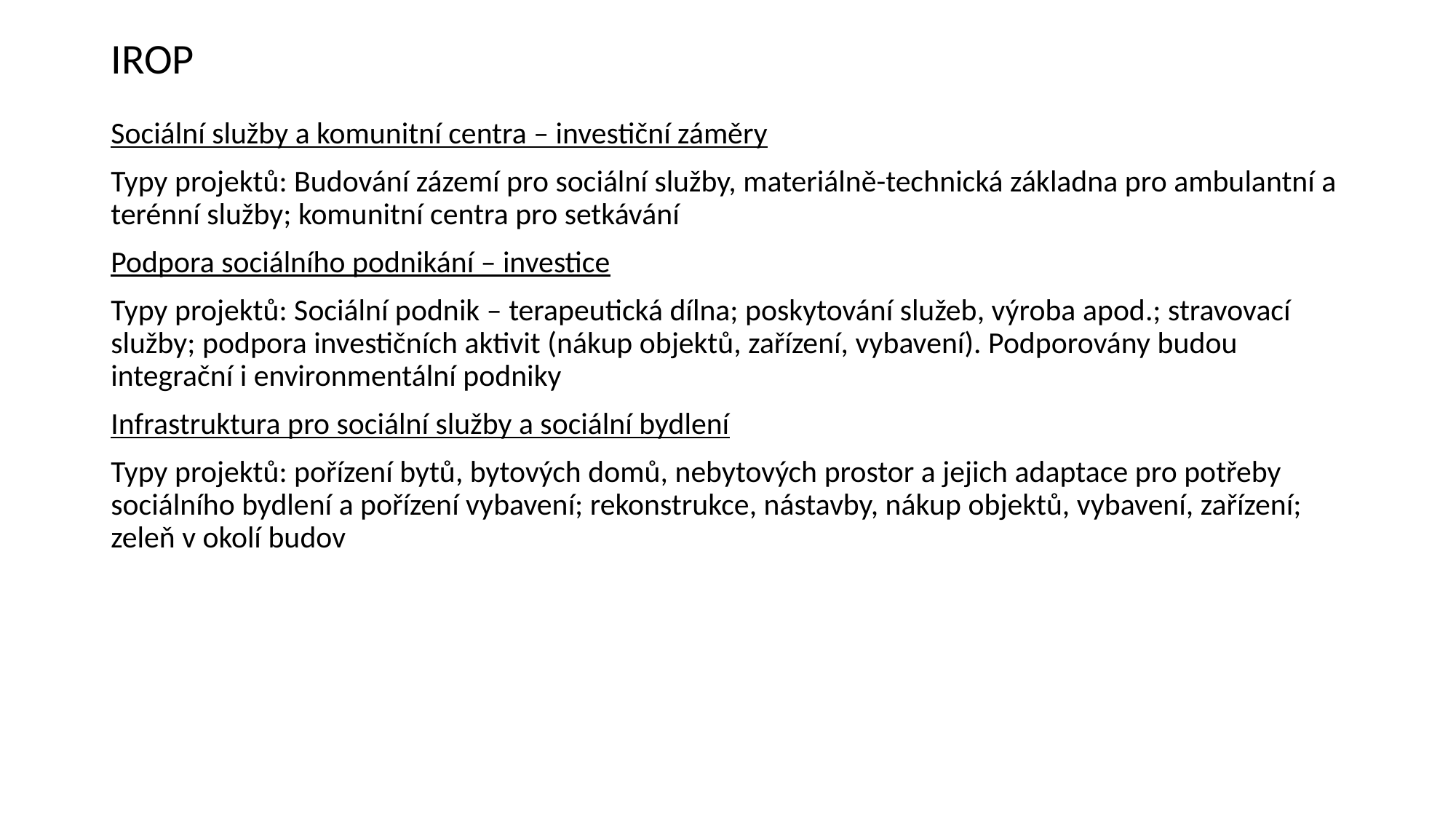

# IROP
Sociální služby a komunitní centra – investiční záměry
Typy projektů: Budování zázemí pro sociální služby, materiálně-technická základna pro ambulantní a terénní služby; komunitní centra pro setkávání
Podpora sociálního podnikání – investice
Typy projektů: Sociální podnik – terapeutická dílna; poskytování služeb, výroba apod.; stravovací služby; podpora investičních aktivit (nákup objektů, zařízení, vybavení). Podporovány budou integrační i environmentální podniky
Infrastruktura pro sociální služby a sociální bydlení
Typy projektů: pořízení bytů, bytových domů, nebytových prostor a jejich adaptace pro potřeby sociálního bydlení a pořízení vybavení; rekonstrukce, nástavby, nákup objektů, vybavení, zařízení; zeleň v okolí budov